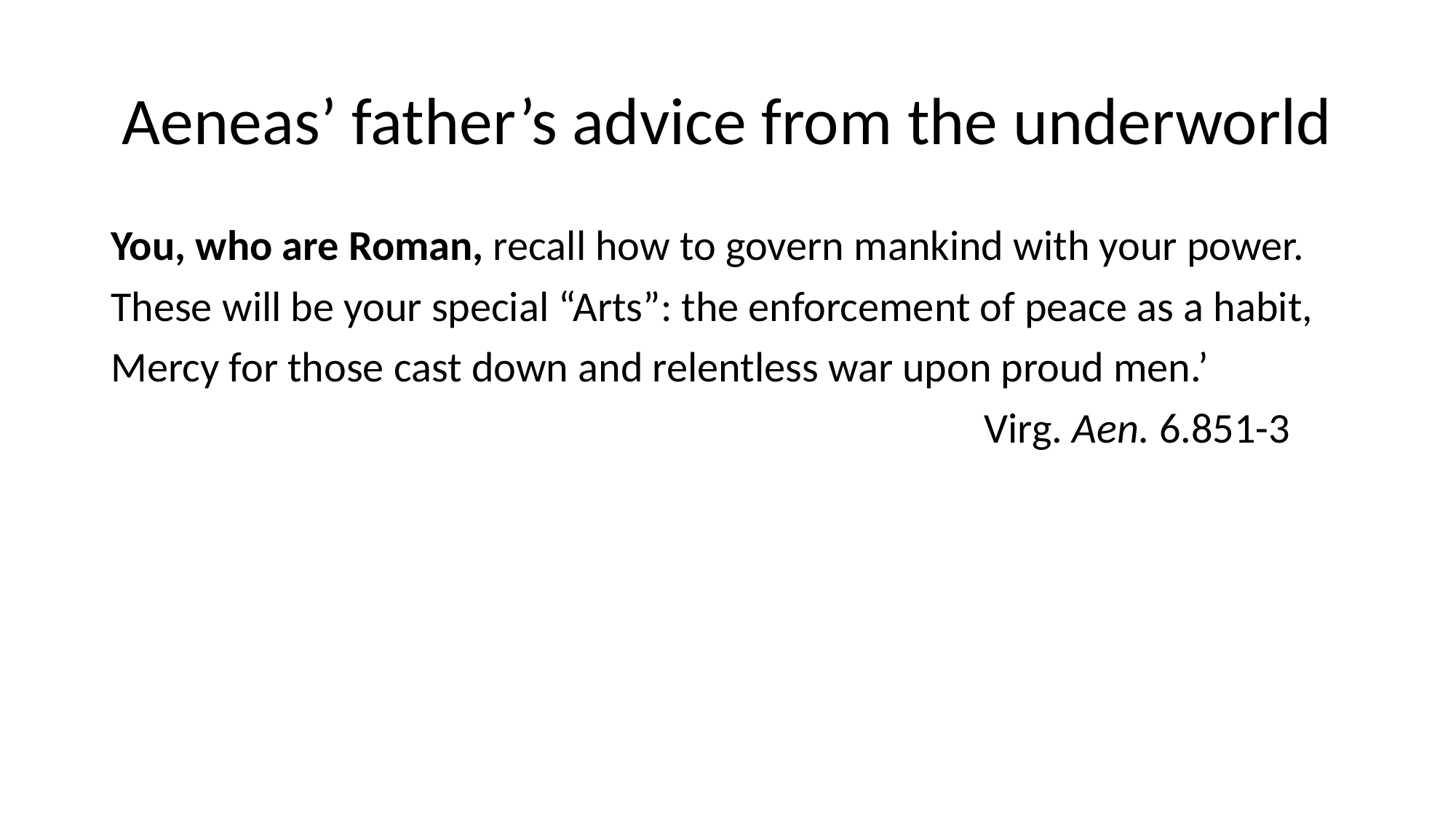

# Aeneas’ father’s advice from the underworld
You, who are Roman, recall how to govern mankind with your power.
These will be your special “Arts”: the enforcement of peace as a habit,
Mercy for those cast down and relentless war upon proud men.’
								Virg. Aen. 6.851-3